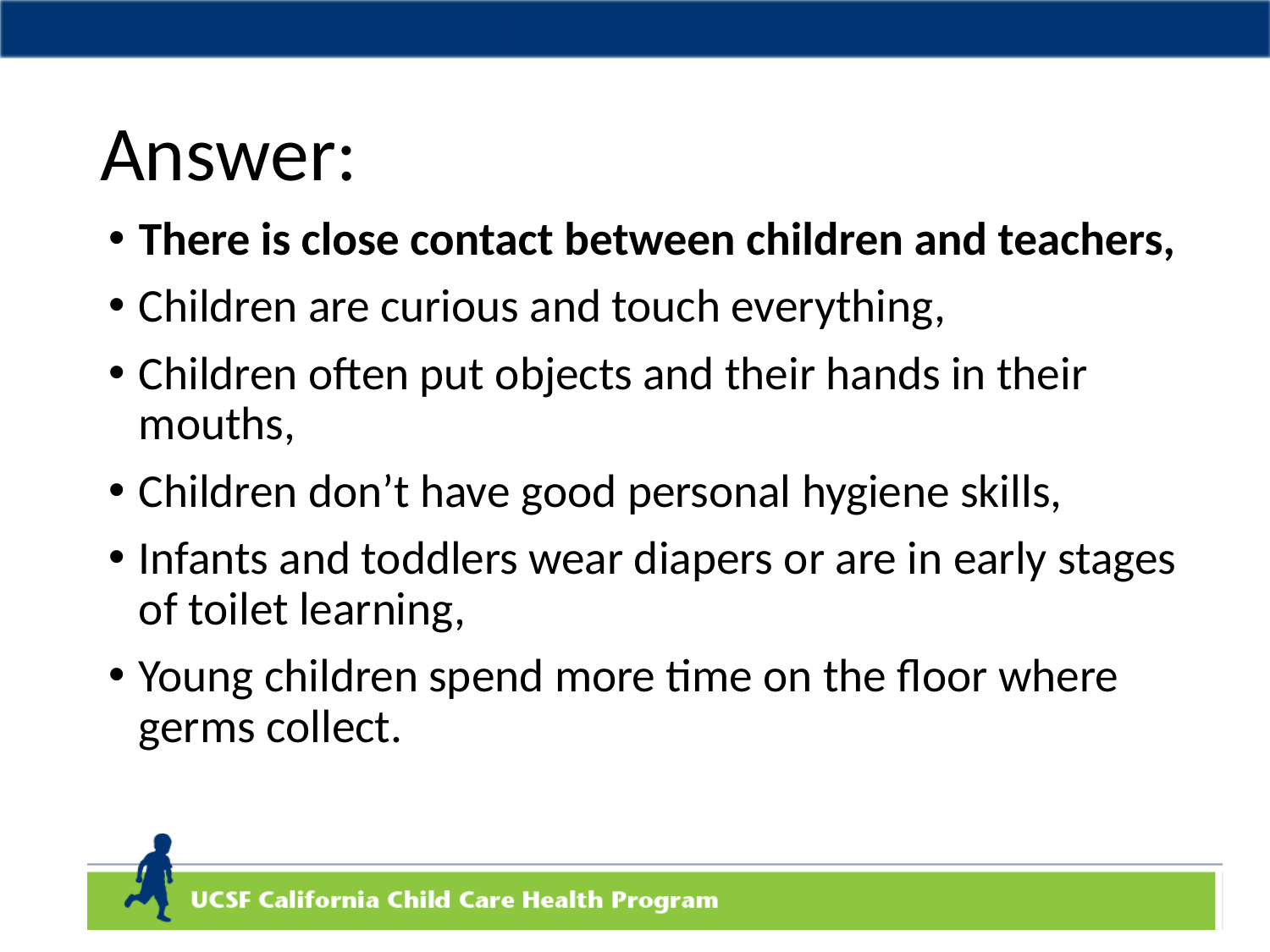

# Answer:
There is close contact between children and teachers,
Children are curious and touch everything,
Children often put objects and their hands in their mouths,
Children don’t have good personal hygiene skills,
Infants and toddlers wear diapers or are in early stages of toilet learning,
Young children spend more time on the floor where germs collect.